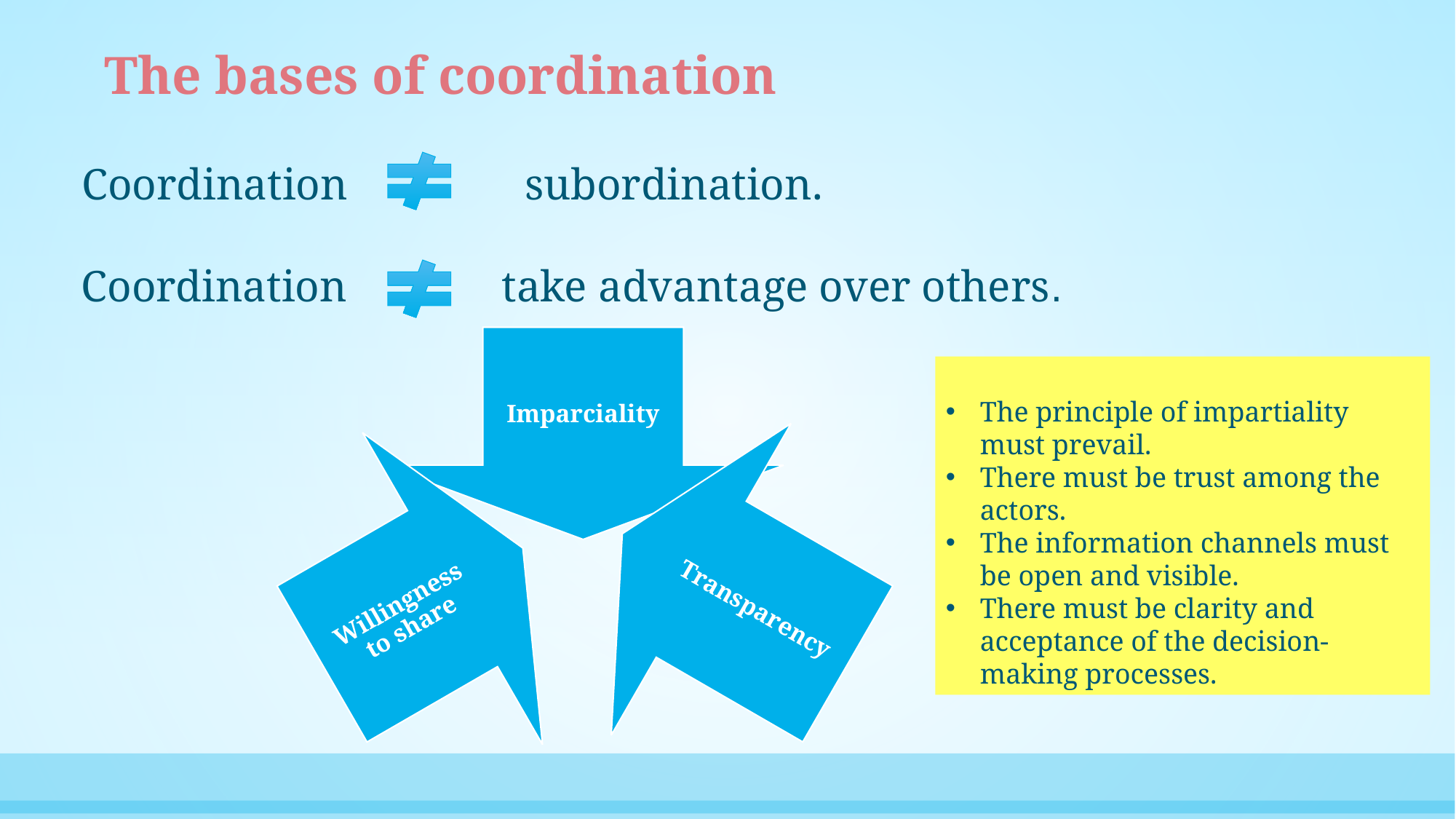

# The bases of coordination
 Coordination                subordination.

 Coordination              take advantage over others.

Imparciality
Transparency
Willingness to share

The principle of impartiality must prevail.
There must be trust among the actors.
The information channels must be open and visible.
There must be clarity and acceptance of the decision-making processes.